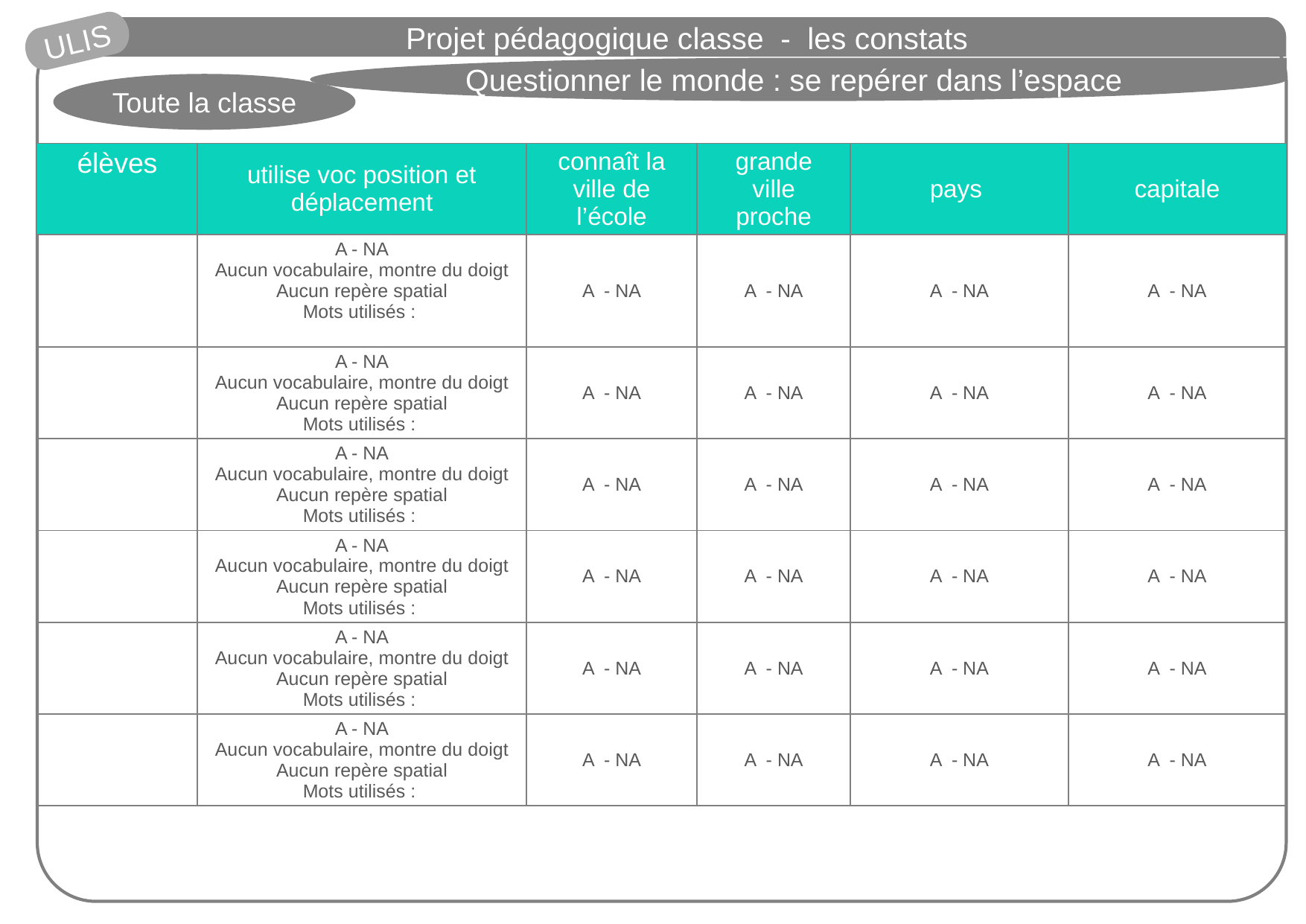

Projet pédagogique classe  -  les constats
ULIS

Questionner le monde : se repérer dans l’espace
Toute la classe
| élèves | utilise voc position et déplacement | connaît la ville de l’école | grande ville proche | pays | capitale |
| --- | --- | --- | --- | --- | --- |
|  | A - NA Aucun vocabulaire, montre du doigt Aucun repère spatial Mots utilisés : | A - NA | A - NA | A - NA | A - NA |
|  | A - NA Aucun vocabulaire, montre du doigt Aucun repère spatial Mots utilisés : | A - NA | A - NA | A - NA | A - NA |
|  | A - NA Aucun vocabulaire, montre du doigt Aucun repère spatial Mots utilisés : | A - NA | A - NA | A - NA | A - NA |
|  | A - NA Aucun vocabulaire, montre du doigt Aucun repère spatial Mots utilisés : | A - NA | A - NA | A - NA | A - NA |
|  | A - NA Aucun vocabulaire, montre du doigt Aucun repère spatial Mots utilisés : | A - NA | A - NA | A - NA | A - NA |
|  | A - NA Aucun vocabulaire, montre du doigt Aucun repère spatial Mots utilisés : | A - NA | A - NA | A - NA | A - NA |